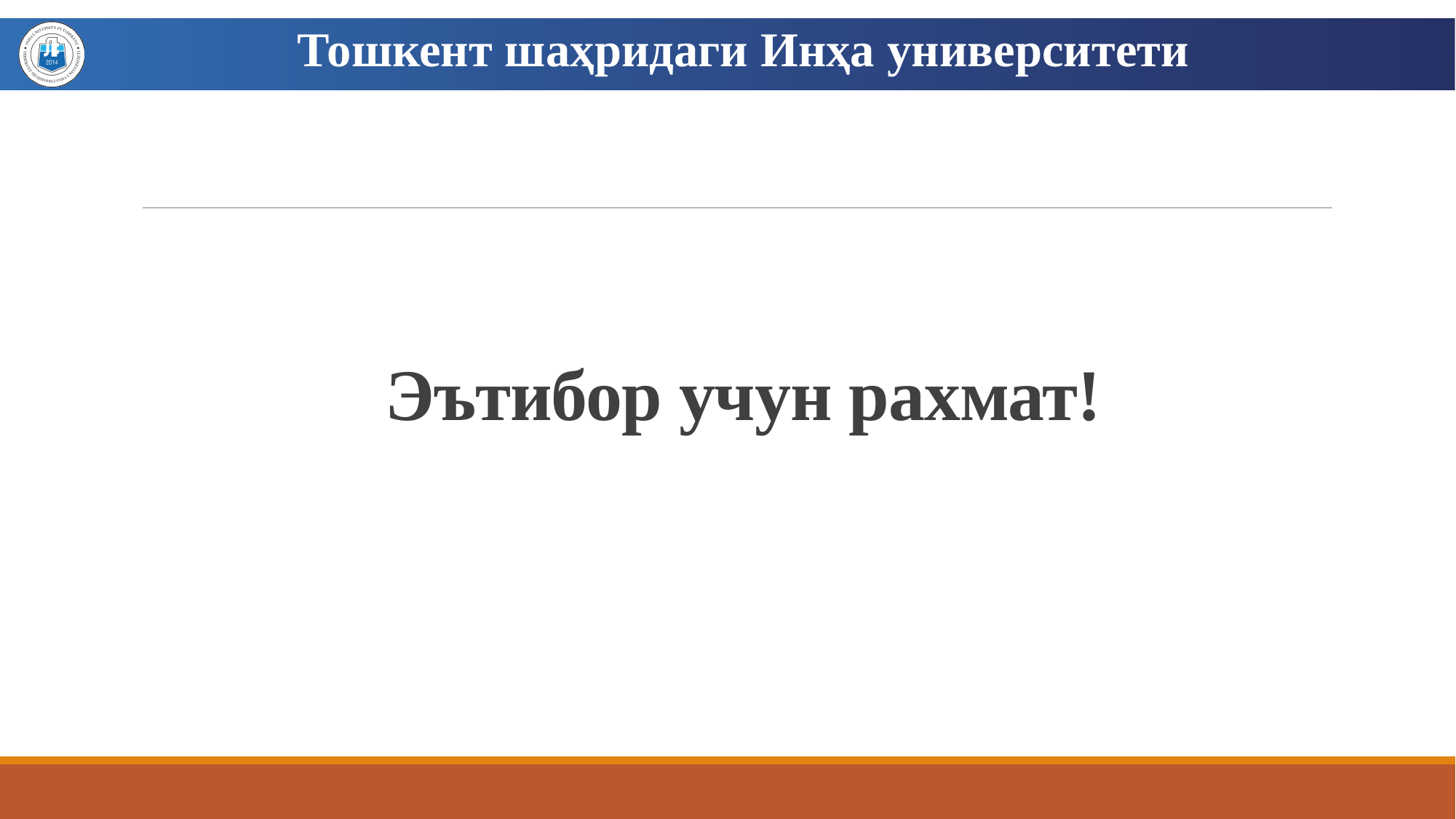

Тошкент шаҳридаги Инҳа университети

# Эътибор учун рахмат!